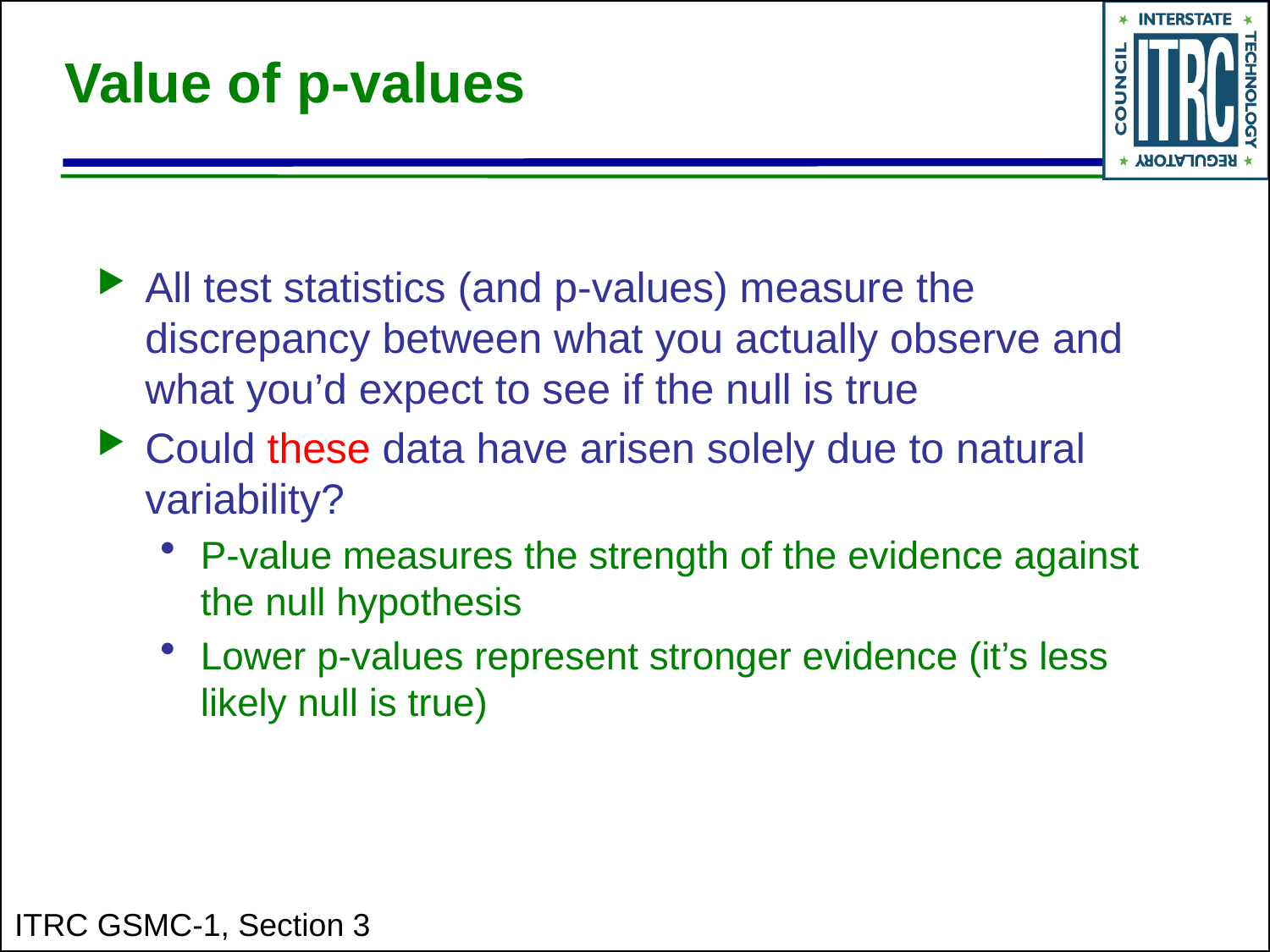

# Value of p-values
All test statistics (and p-values) measure the discrepancy between what you actually observe and what you’d expect to see if the null is true
Could these data have arisen solely due to natural variability?
P-value measures the strength of the evidence against the null hypothesis
Lower p-values represent stronger evidence (it’s less likely null is true)
ITRC GSMC-1, Section 3